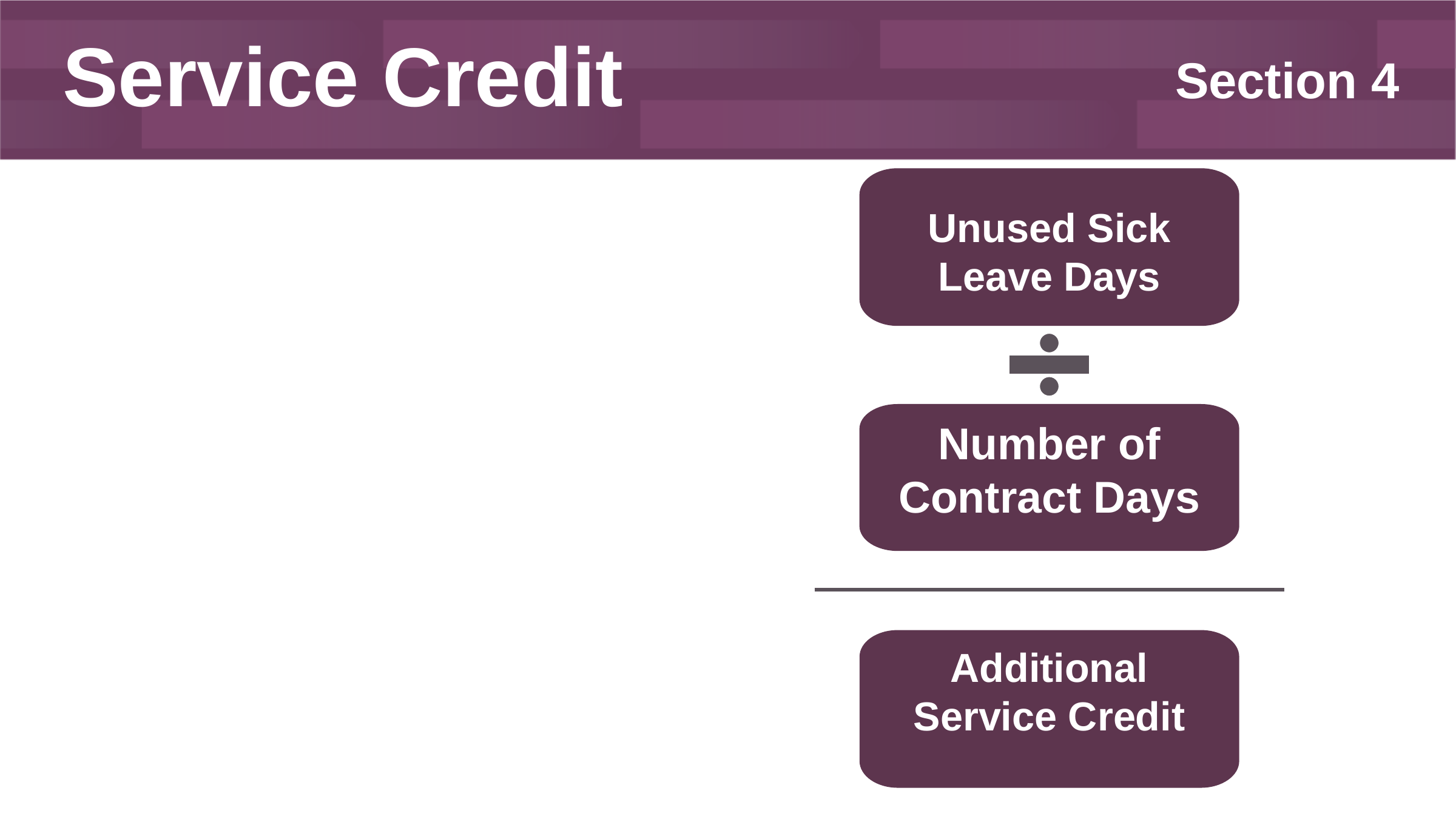

# Service Credit
Section 4

Unused Sick Leave Days

Number of Contract Days

Additional Service Credit